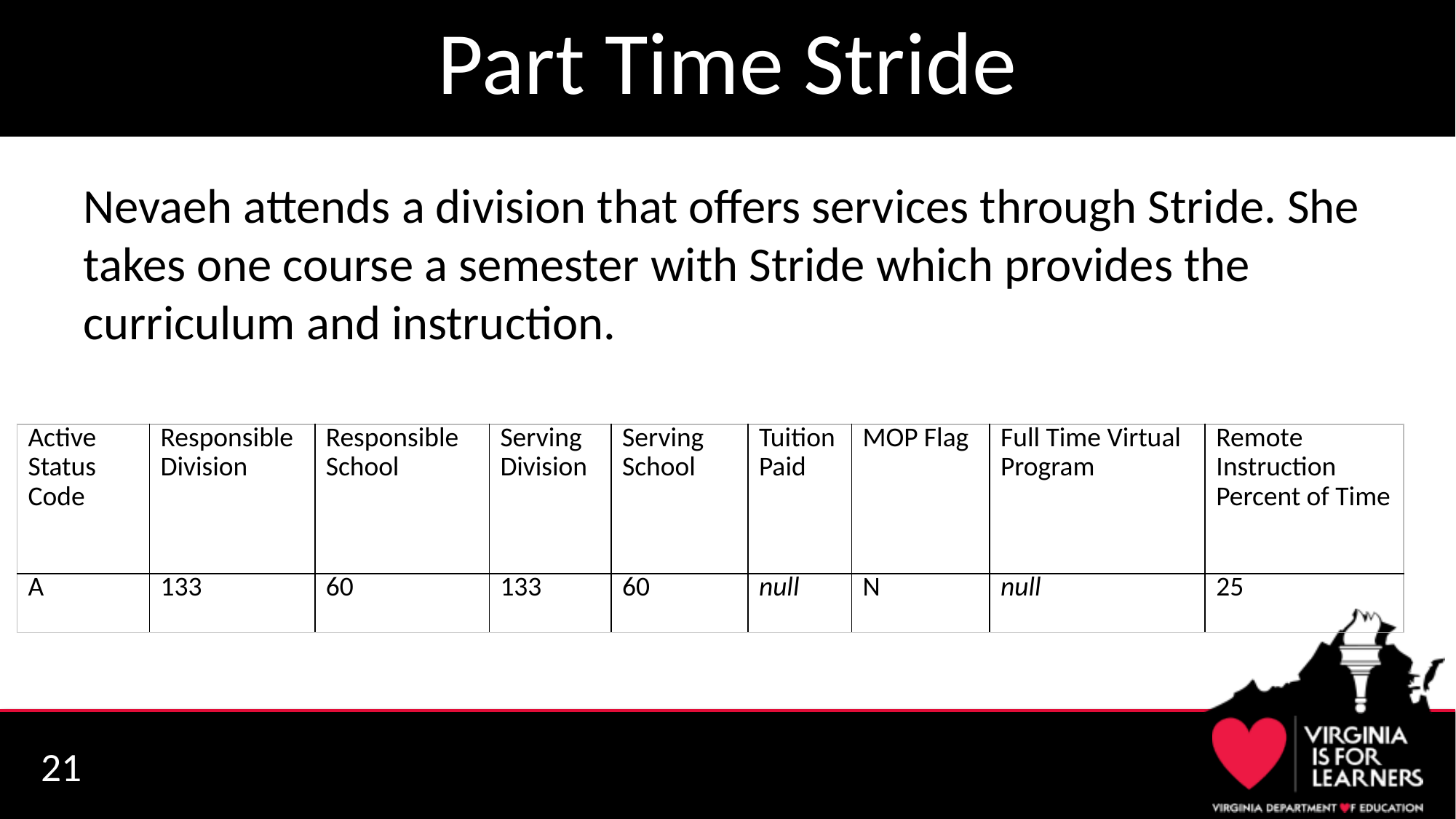

# Part Time Stride

Nevaeh attends a division that offers services through Stride. She takes one course a semester with Stride which provides the curriculum and instruction.

| Active Status Code | Responsible Division | Responsible School | Serving Division | Serving School | Tuition Paid | MOP Flag | Full Time Virtual Program | Remote Instruction Percent of Time |
| --- | --- | --- | --- | --- | --- | --- | --- | --- |
| A | 133 | 60 | 133 | 60 | null | N | null | 25 |